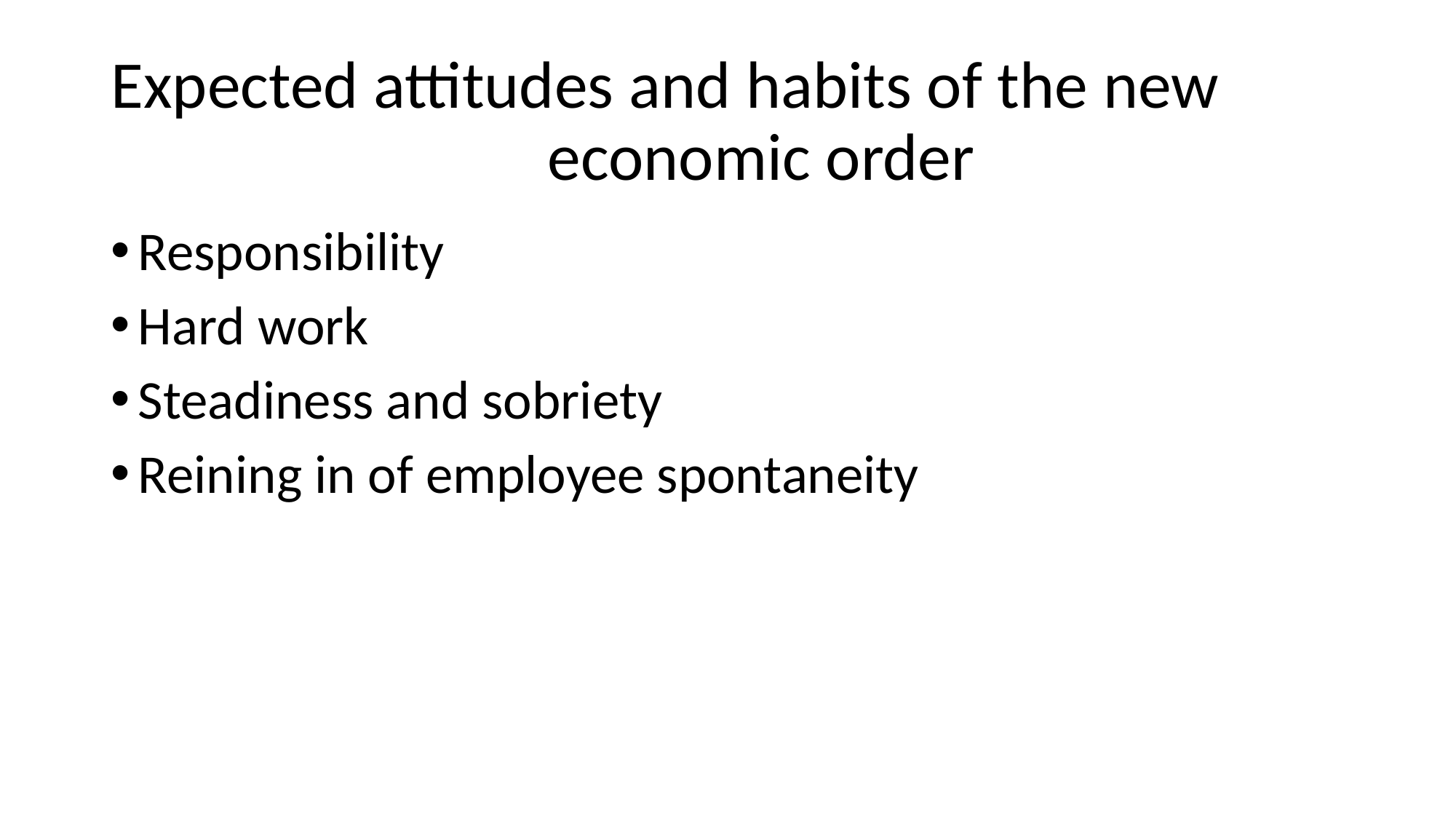

# Expected attitudes and habits of the new 					economic order
Responsibility
Hard work
Steadiness and sobriety
Reining in of employee spontaneity